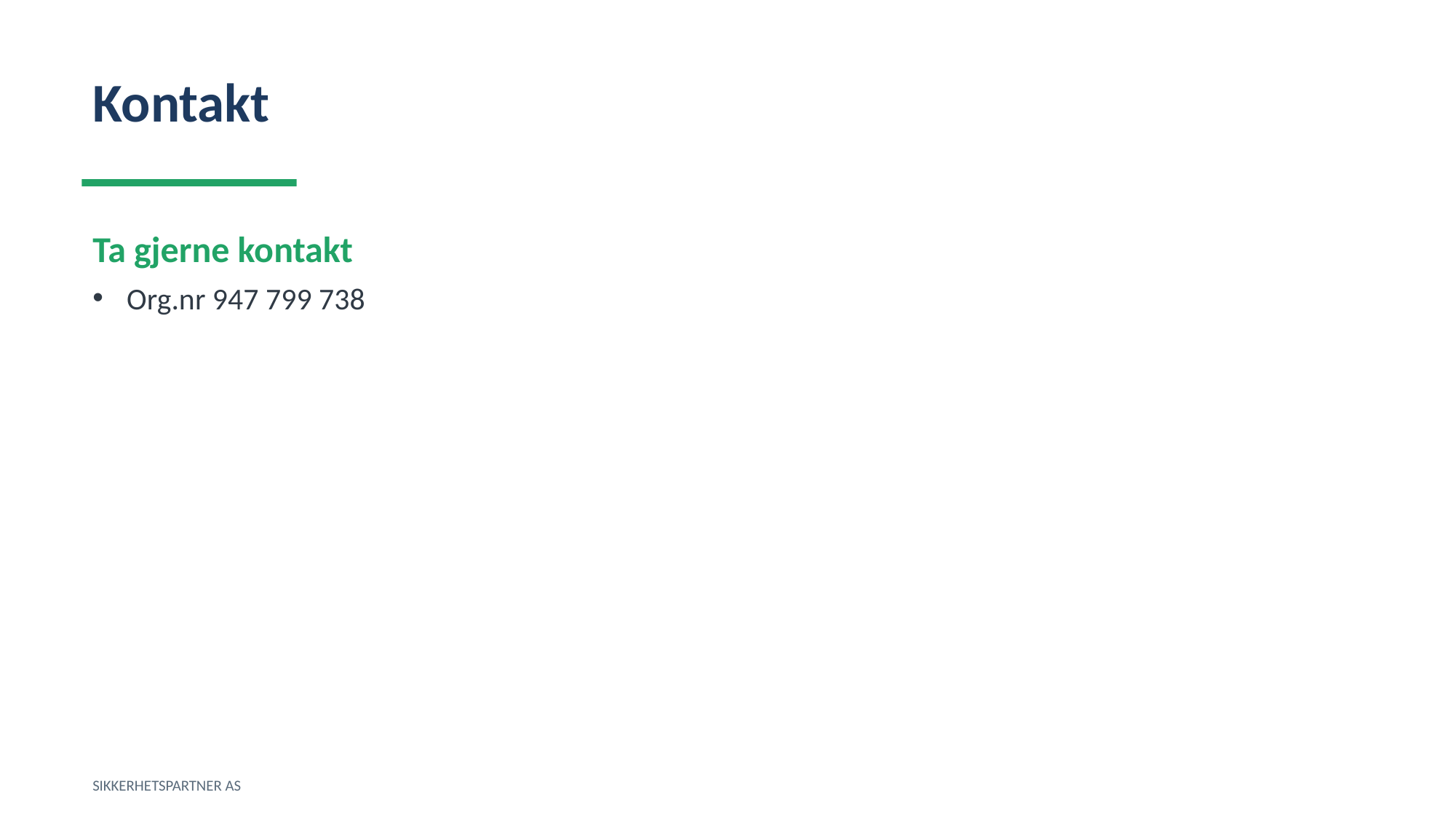

Kontakt

Ta gjerne kontakt
Org.nr 947 799 738
SIKKERHETSPARTNER AS